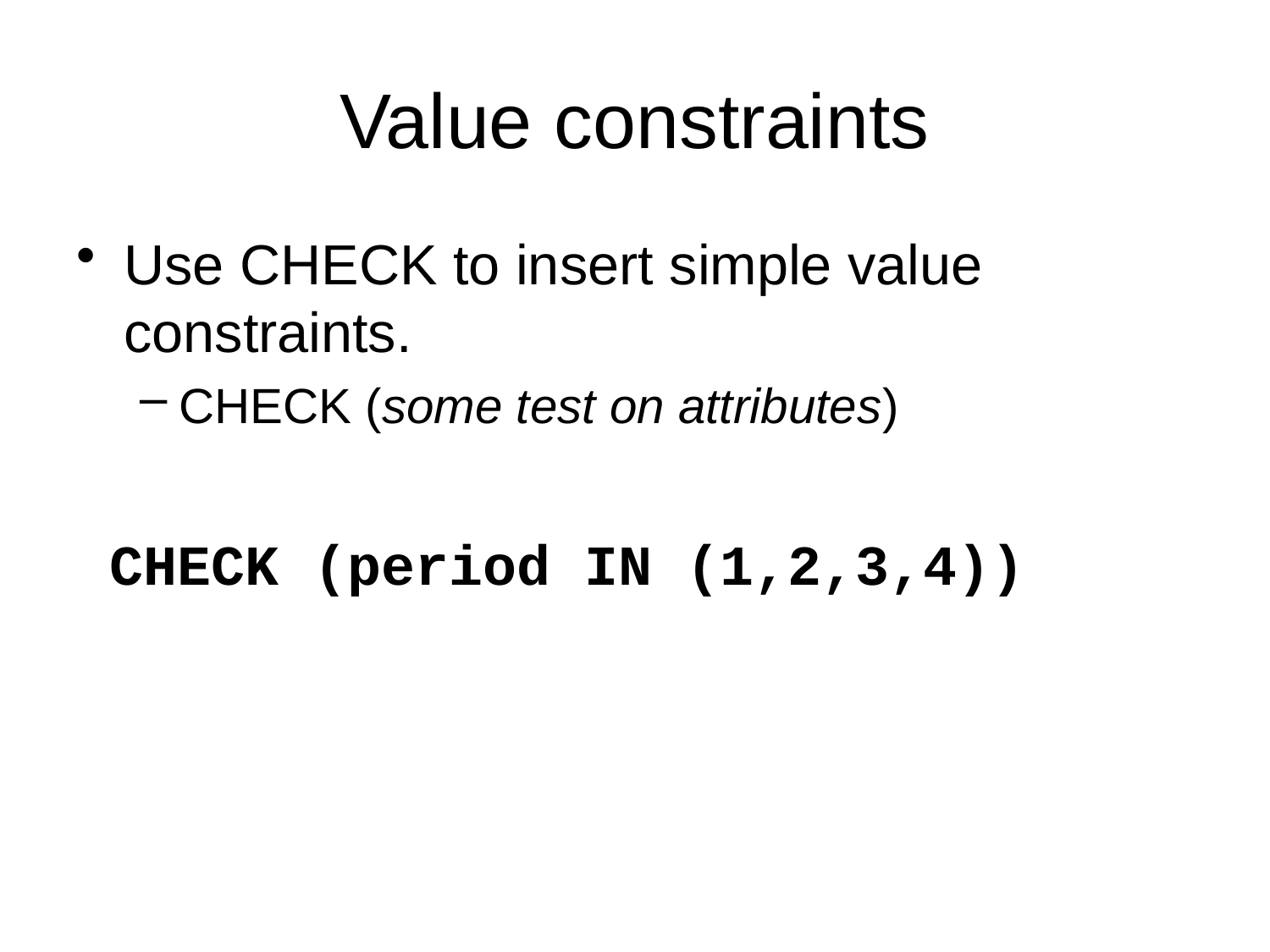

# Value constraints
Use CHECK to insert simple value constraints.
CHECK (some test on attributes)

 CHECK (period IN (1,2,3,4))